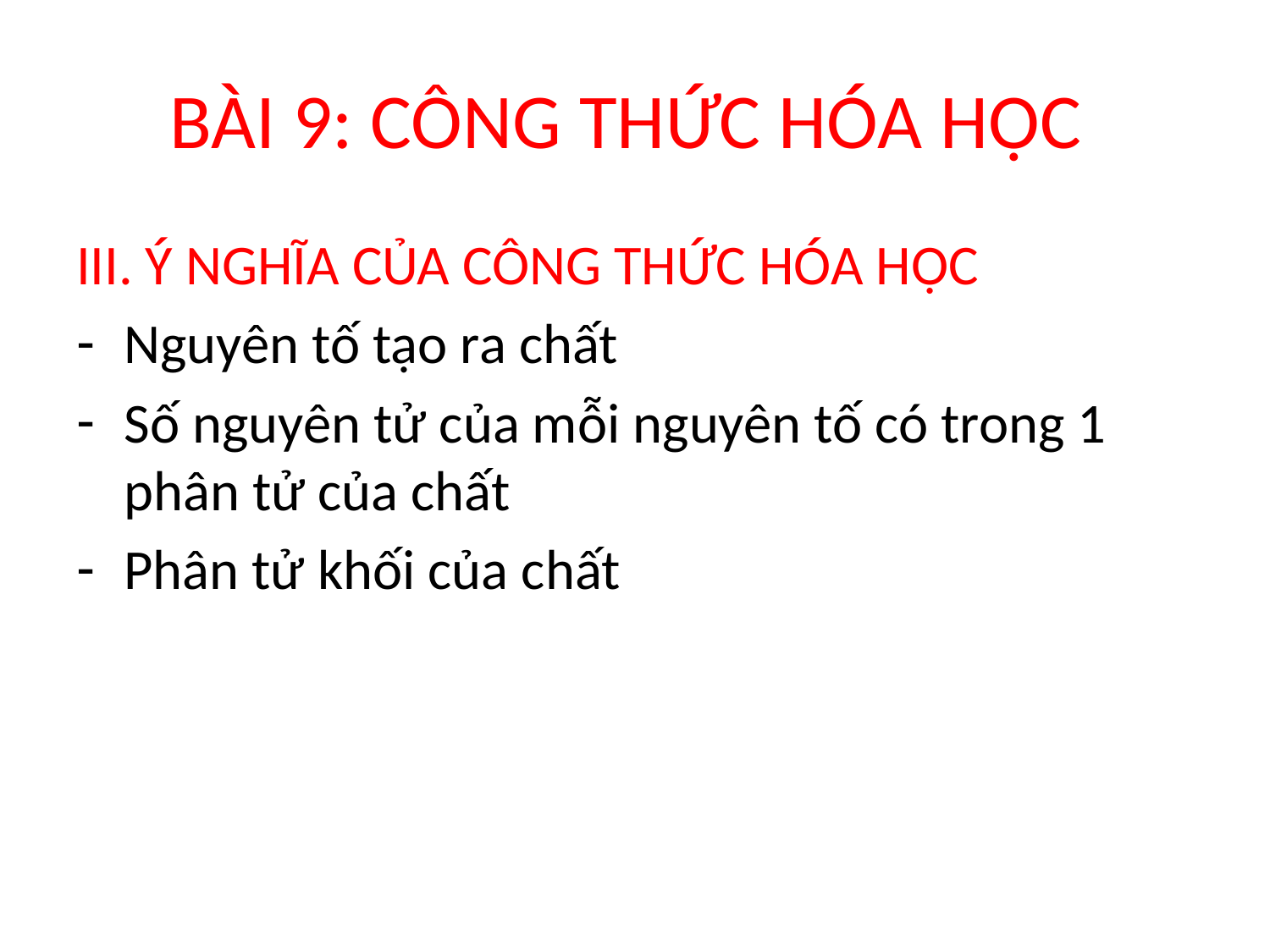

# BÀI 9: CÔNG THỨC HÓA HỌC
III. Ý NGHĨA CỦA CÔNG THỨC HÓA HỌC
Nguyên tố tạo ra chất
Số nguyên tử của mỗi nguyên tố có trong 1 phân tử của chất
Phân tử khối của chất